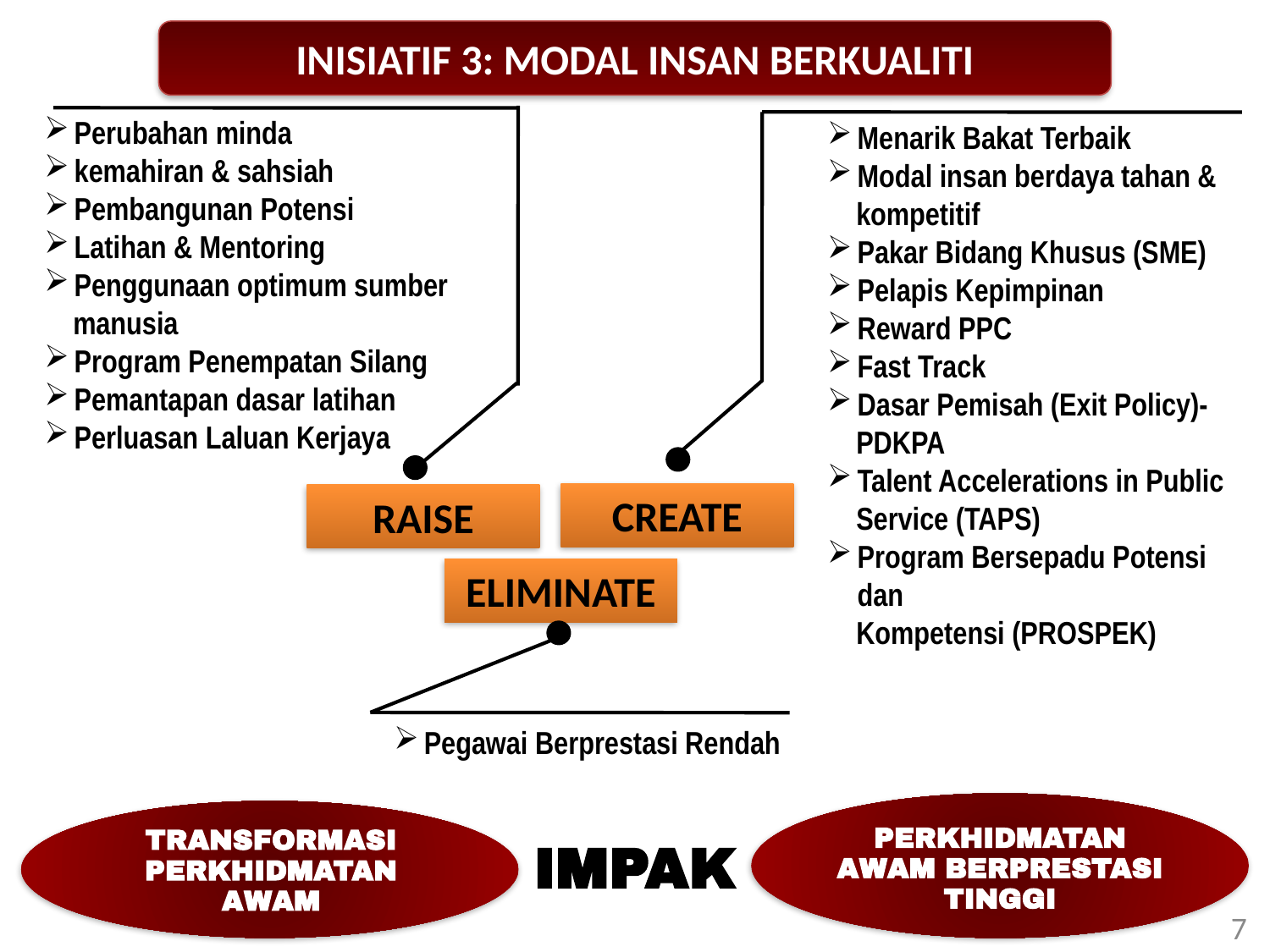

INISIATIF 3: MODAL INSAN BERKUALITI
Perubahan minda
kemahiran & sahsiah
Pembangunan Potensi
Latihan & Mentoring
Penggunaan optimum sumber
    manusia
Program Penempatan Silang
Pemantapan dasar latihan
Perluasan Laluan Kerjaya
Menarik Bakat Terbaik
Modal insan berdaya tahan &
    kompetitif
Pakar Bidang Khusus (SME)
Pelapis Kepimpinan
Reward PPC
Fast Track
Dasar Pemisah (Exit Policy)-
    PDKPA
Talent Accelerations in Public
    Service (TAPS)
Program Bersepadu Potensi dan
    Kompetensi (PROSPEK)

CREATE
RAISE
ELIMINATE

Pegawai Berprestasi Rendah

PERKHIDMATAN AWAM BERPRESTASI TINGGI
TRANSFORMASI PERKHIDMATAN AWAM
IMPAK
7
7